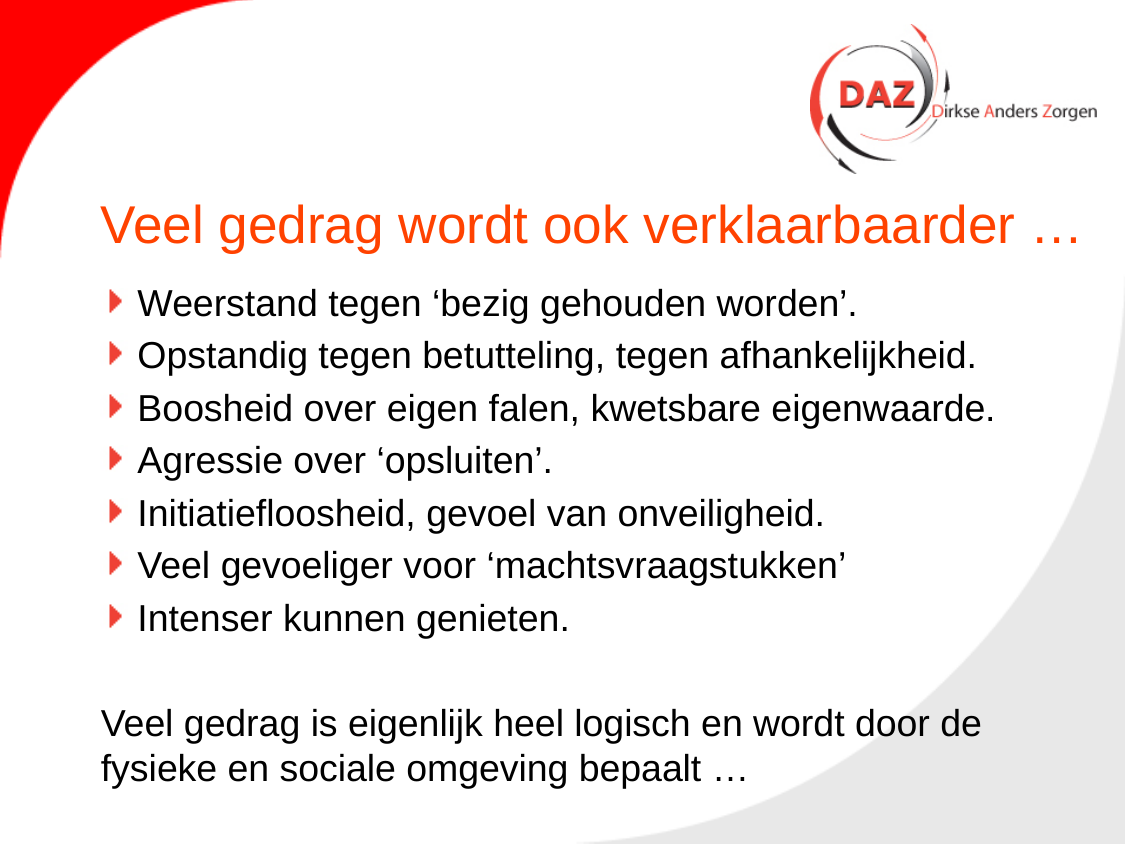

# Veel gedrag wordt ook verklaarbaarder …
 Weerstand tegen ‘bezig gehouden worden’.
 Opstandig tegen betutteling, tegen afhankelijkheid.
 Boosheid over eigen falen, kwetsbare eigenwaarde.
 Agressie over ‘opsluiten’.
 Initiatiefloosheid, gevoel van onveiligheid.
 Veel gevoeliger voor ‘machtsvraagstukken’
 Intenser kunnen genieten.

Veel gedrag is eigenlijk heel logisch en wordt door de fysieke en sociale omgeving bepaalt …